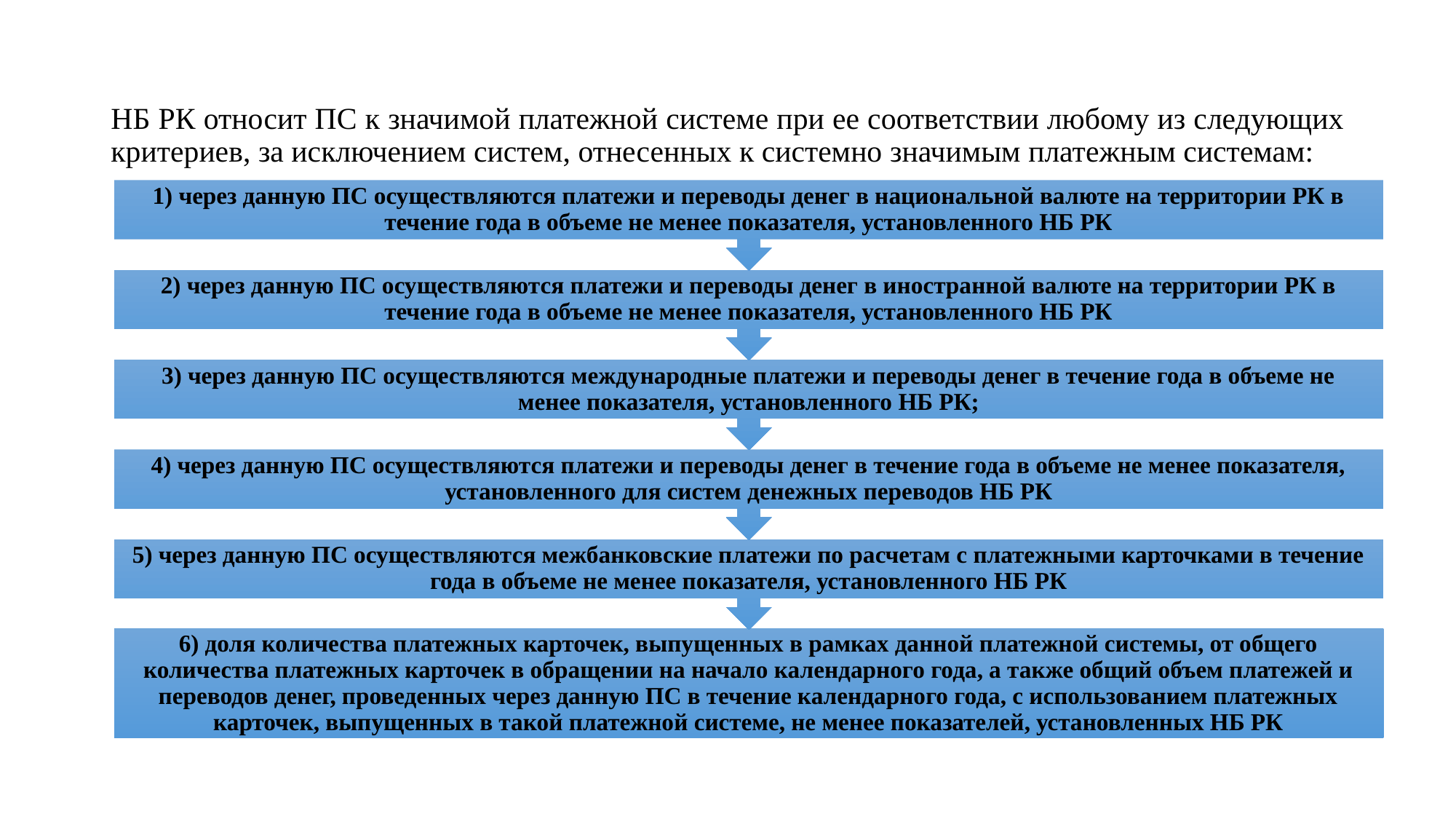

НБ РК относит ПС к значимой платежной системе при ее соответствии любому из следующих критериев, за исключением систем, отнесенных к системно значимым платежным системам:

6) доля количества платежных карточек, выпущенных в рамках данной платежной системы, от общего количества платежных карточек в обращении на начало календарного года, а также общий объем платежей и переводов денег, проведенных через данную ПС в течение календарного года, с использованием платежных карточек, выпущенных в такой платежной системе, не менее показателей, установленных НБ РК
5) через данную ПС осуществляются межбанковские платежи по расчетам с платежными карточками в течение года в объеме не менее показателя, установленного НБ РК
4) через данную ПС осуществляются платежи и переводы денег в течение года в объеме не менее показателя, установленного для систем денежных переводов НБ РК
3) через данную ПС осуществляются международные платежи и переводы денег в течение года в объеме не менее показателя, установленного НБ РК;
2) через данную ПС осуществляются платежи и переводы денег в иностранной валюте на территории РК в течение года в объеме не менее показателя, установленного НБ РК
1) через данную ПС осуществляются платежи и переводы денег в национальной валюте на территории РК в течение года в объеме не менее показателя, установленного НБ РК